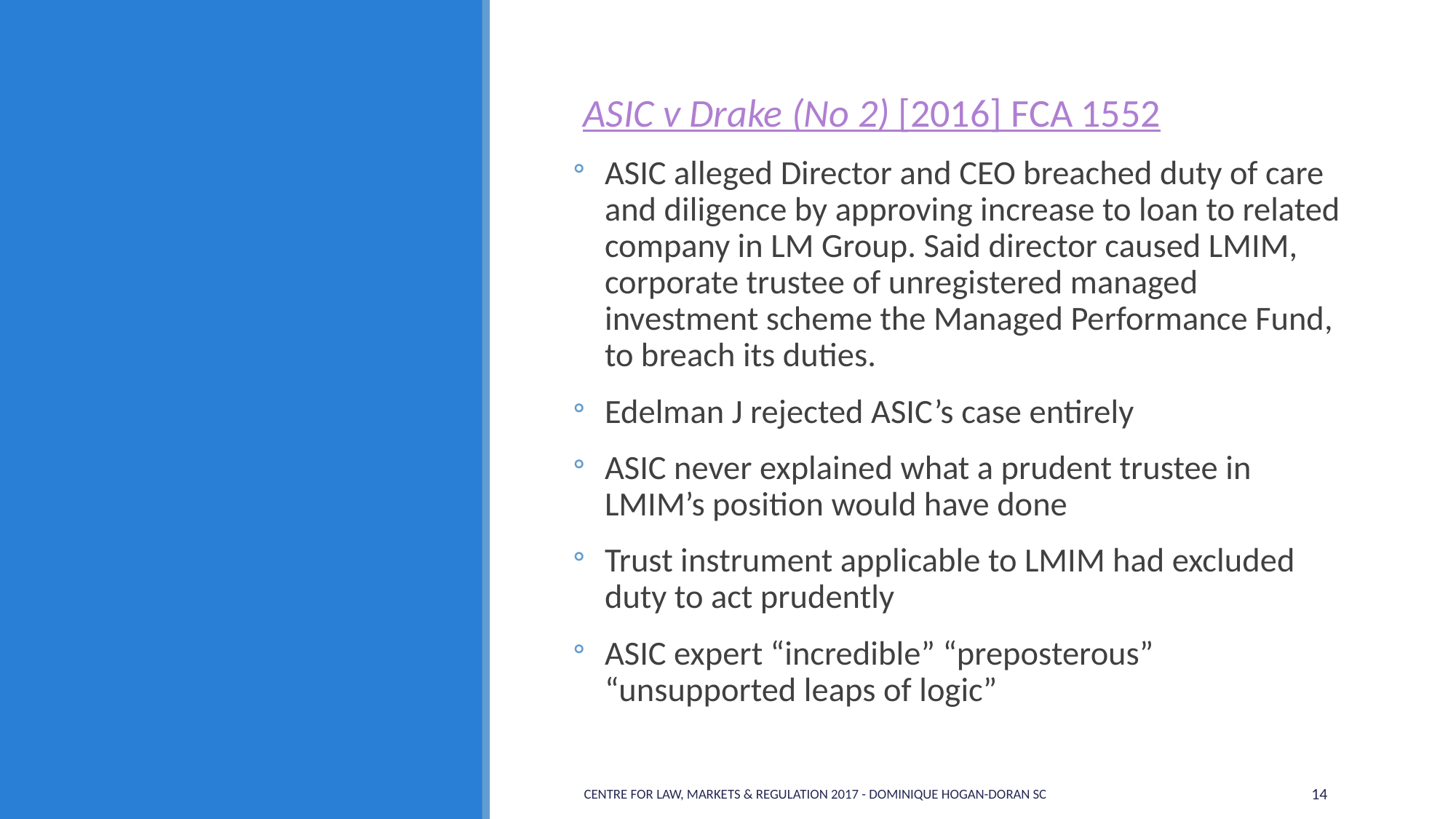

#
ASIC v Drake (No 2) [2016] FCA 1552
ASIC alleged Director and CEO breached duty of care and diligence by approving increase to loan to related company in LM Group. Said director caused LMIM, corporate trustee of unregistered managed investment scheme the Managed Performance Fund, to breach its duties.
Edelman J rejected ASIC’s case entirely
ASIC never explained what a prudent trustee in LMIM’s position would have done
Trust instrument applicable to LMIM had excluded duty to act prudently
ASIC expert “incredible” “preposterous” “unsupported leaps of logic”

Centre for Law, Markets & Regulation 2017 - Dominique Hogan-Doran SC
14